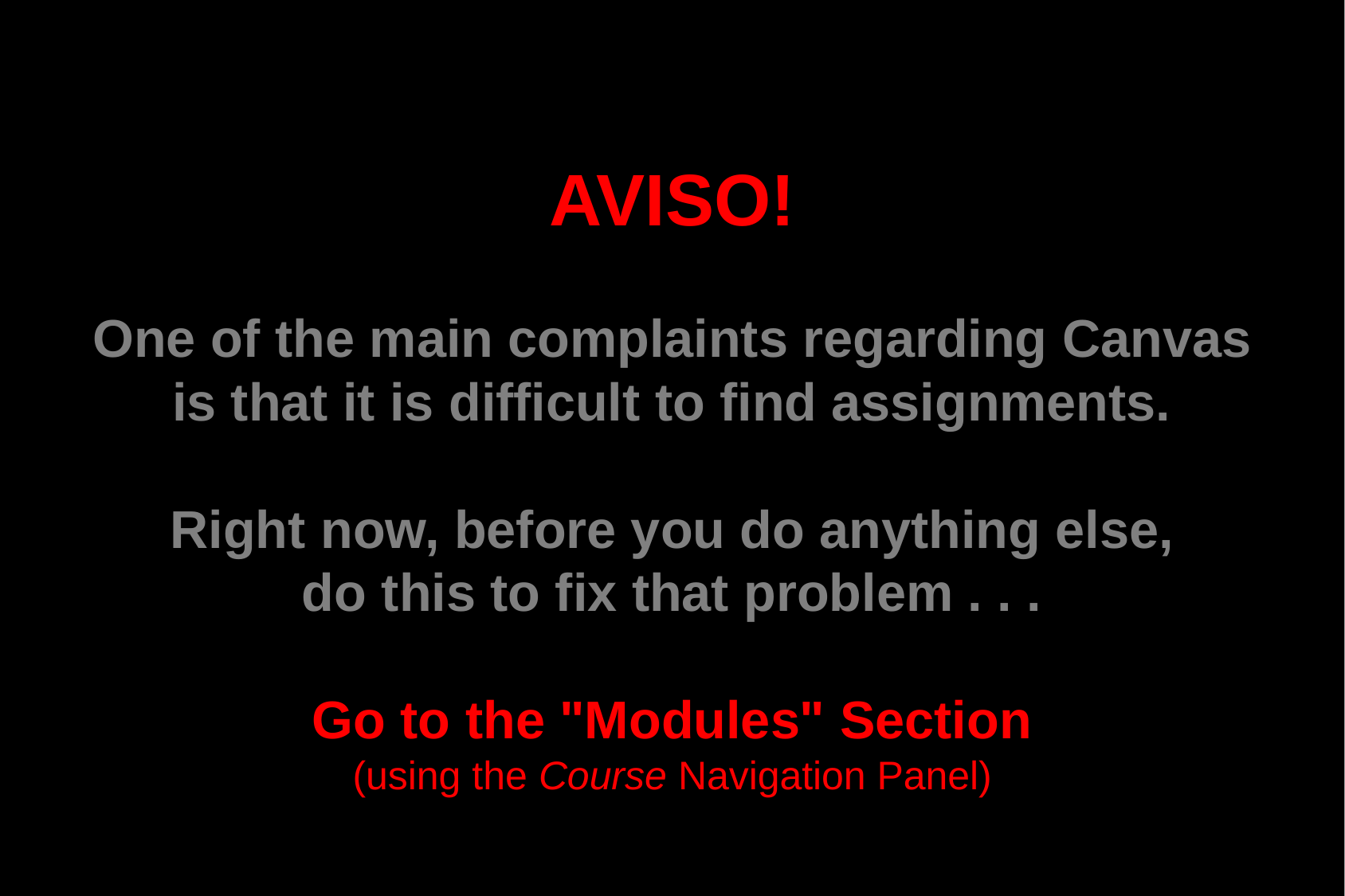

AVISO!

One of the main complaints regarding Canvas is that it is difficult to find assignments.

Right now, before you do anything else,
do this to fix that problem . . .

Go to the "Modules" Section
(using the Course Navigation Panel)